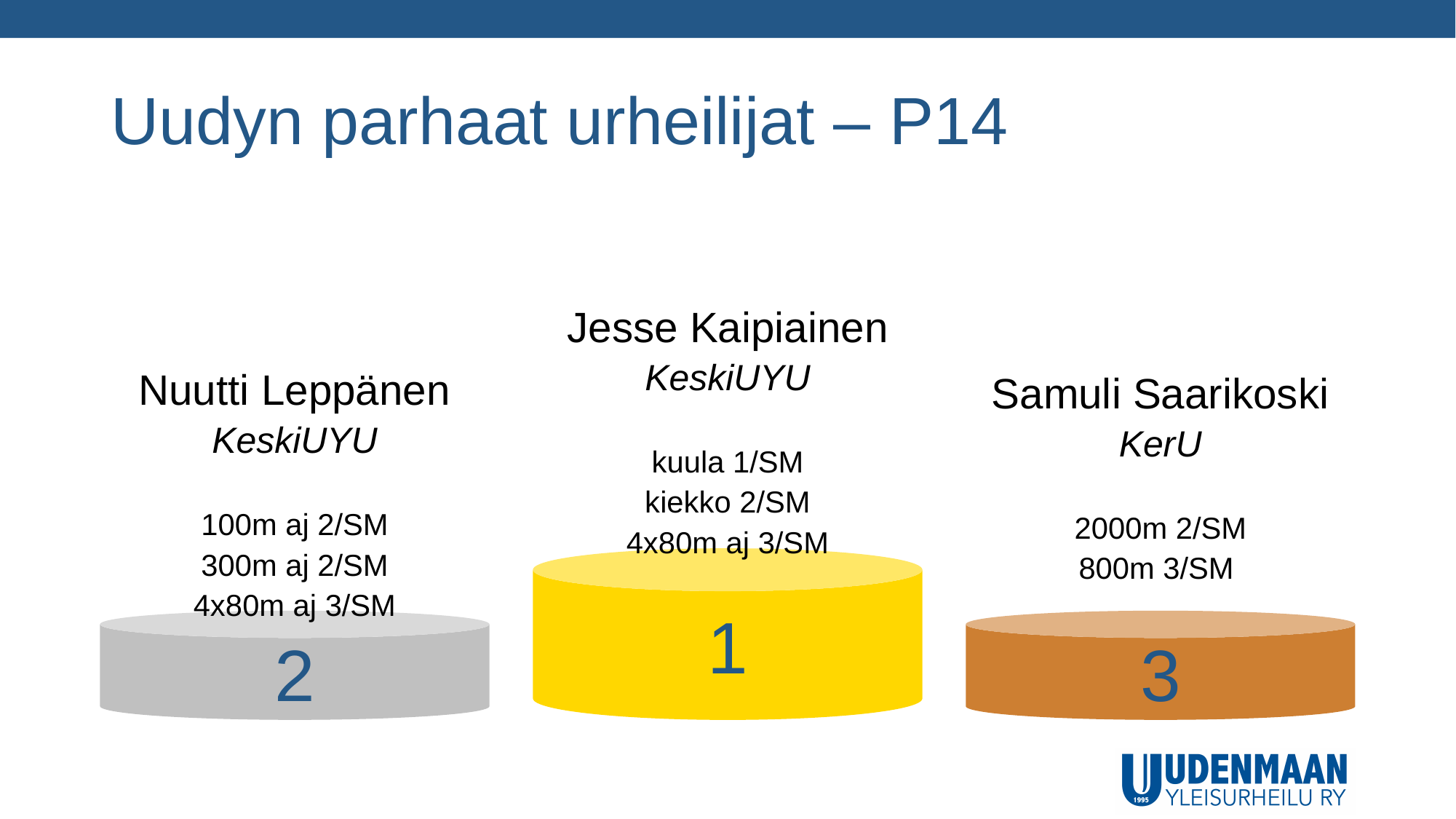

# Uudyn parhaat urheilijat – P14
Jesse Kaipiainen
KeskiUYU

kuula 1/SM
kiekko 2/SM
4x80m aj 3/SM

Nuutti Leppänen
KeskiUYU

100m aj 2/SM
300m aj 2/SM
4x80m aj 3/SM
Samuli Saarikoski
KerU

2000m 2/SM
800m 3/SM